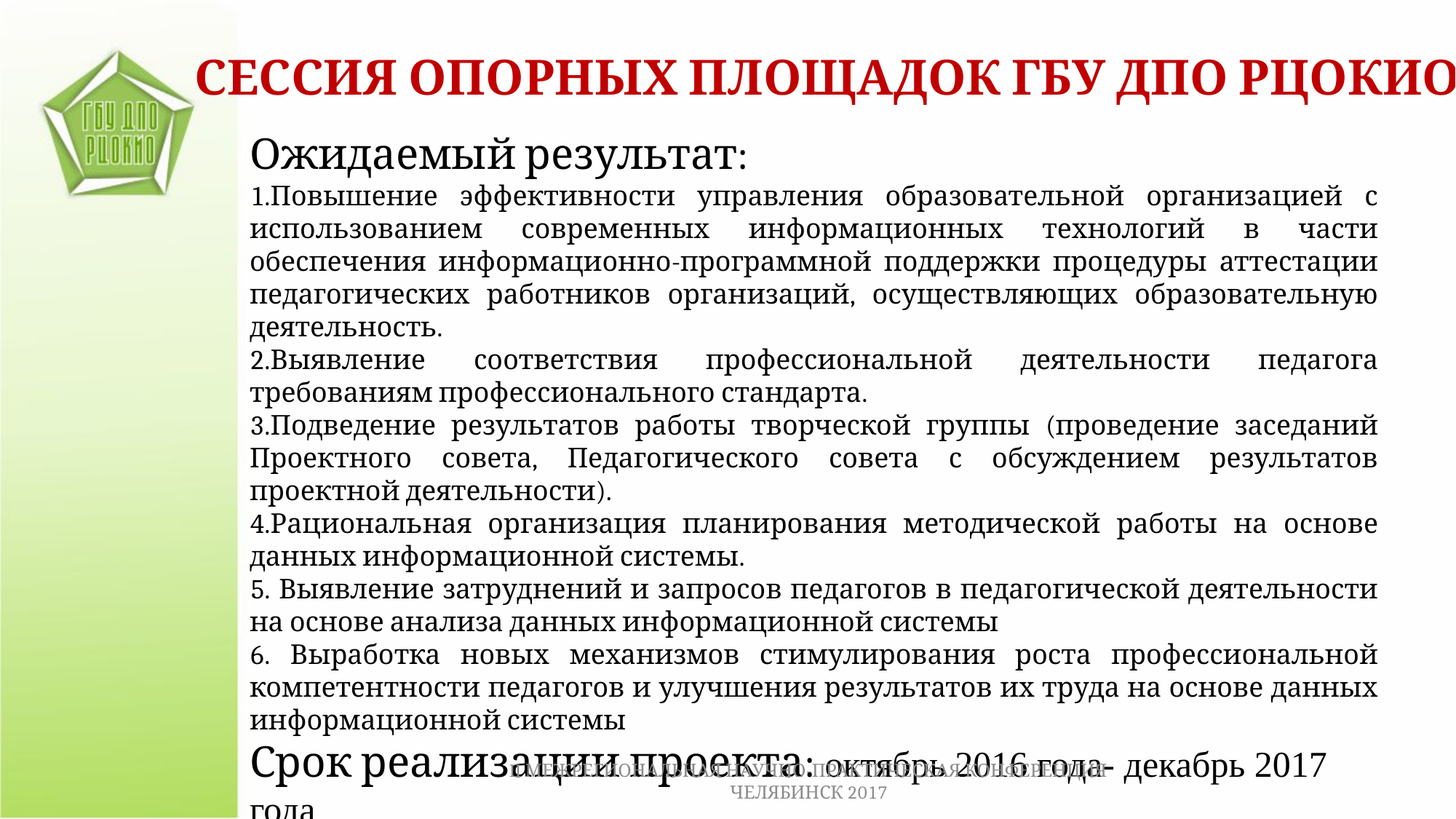

СЕССИЯ ОПОРНЫХ ПЛОЩАДОК ГБУ ДПО РЦОКИО
Ожидаемый результат:
1.Повышение эффективности управления образовательной организацией с использованием современных информационных технологий в части обеспечения информационно-программной поддержки процедуры аттестации педагогических работников организаций, осуществляющих образовательную деятельность.
2.Выявление соответствия профессиональной деятельности педагога требованиям профессионального стандарта.
3.Подведение результатов работы творческой группы (проведение заседаний Проектного совета, Педагогического совета с обсуждением результатов проектной деятельности).
4.Рациональная организация планирования методической работы на основе данных информационной системы.
5. Выявление затруднений и запросов педагогов в педагогической деятельности на основе анализа данных информационной системы
6. Выработка новых механизмов стимулирования роста профессиональной компетентности педагогов и улучшения результатов их труда на основе данных информационной системы
Срок реализации проекта: октябрь 2016 года- декабрь 2017 года
II МЕЖРЕГИОНАЛЬНАЯ НАУЧНО-ПРАКТИЧЕСКАЯ КОНФЕРЕНЦИЯ ЧЕЛЯБИНСК 2017